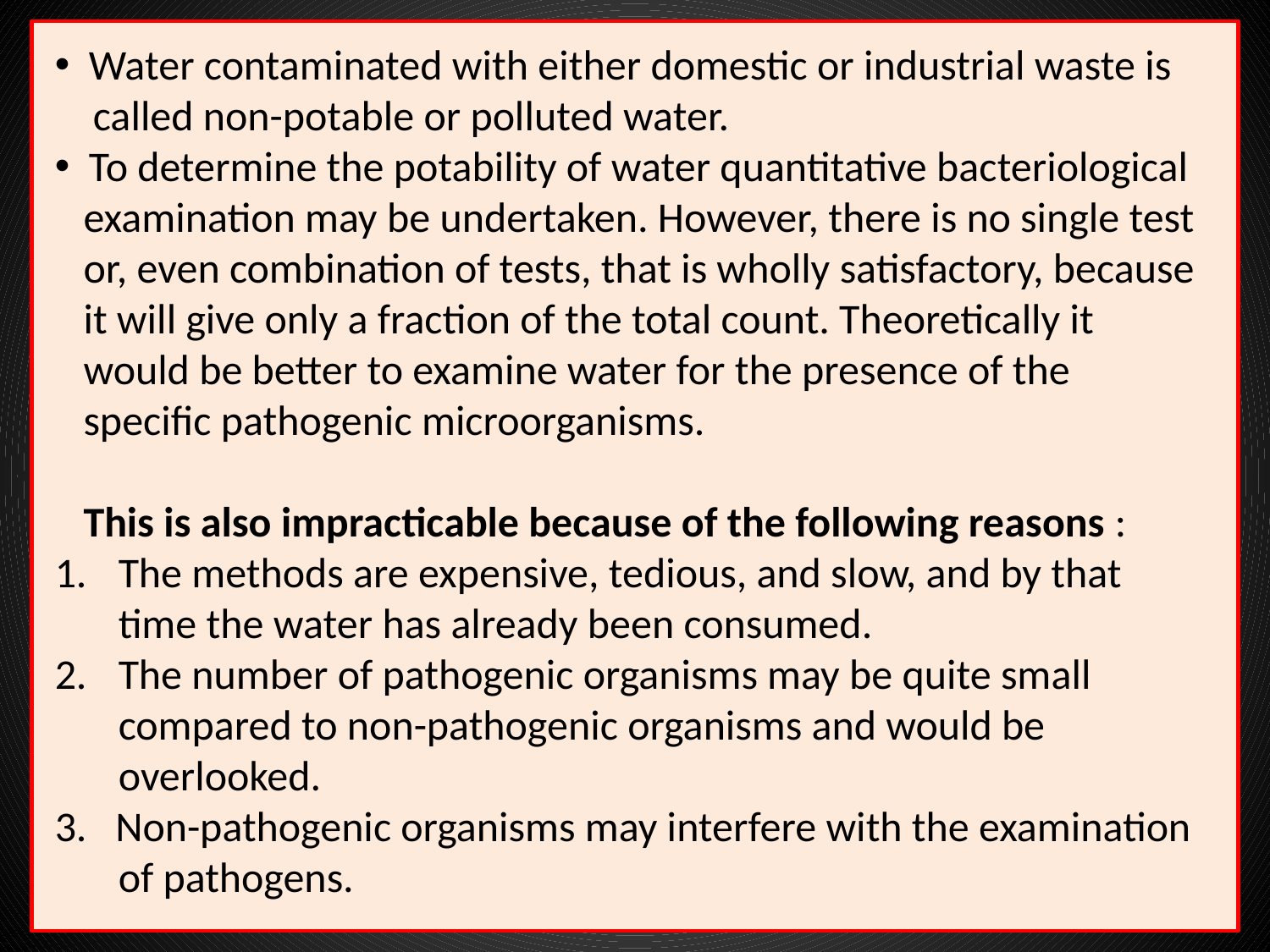

Water contaminated with either domestic or industrial waste is
    called non-potable or polluted water.
  To determine the potability of water quantitative bacteriological
   examination may be undertaken. However, there is no single test
   or, even combination of tests, that is wholly satisfactory, because
   it will give only a fraction of the total count. Theoretically it
   would be better to examine water for the presence of the
   specific pathogenic microorganisms.

   This is also impracticable because of the following reasons :
The methods are expensive, tedious, and slow, and by that time the water has already been consumed.
The number of pathogenic organisms may be quite small compared to non-pathogenic organisms and would be overlooked.
3.   Non-pathogenic organisms may interfere with the examination of pathogens.